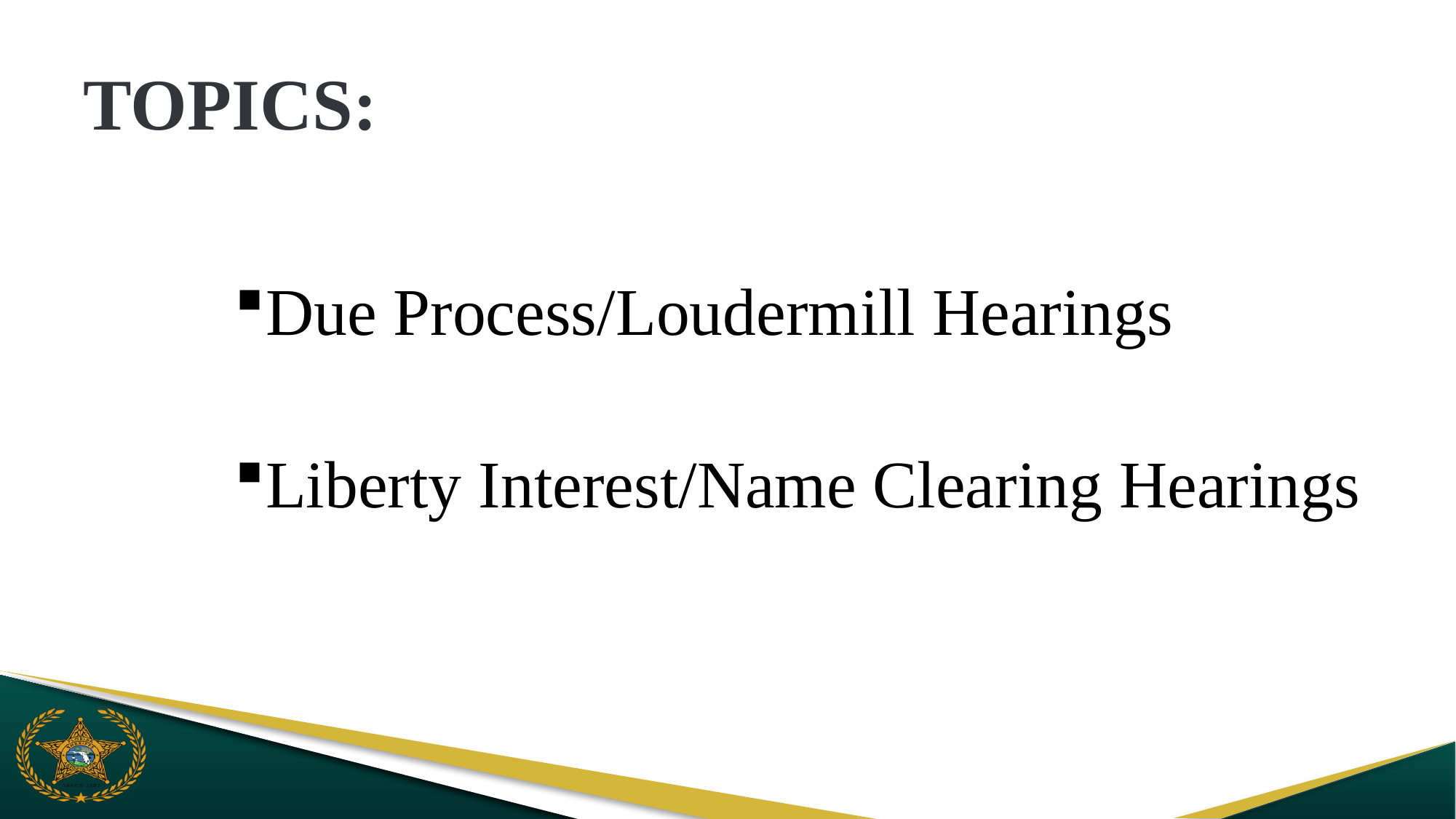

# TOPICS:

Due Process/Loudermill Hearings

Liberty Interest/Name Clearing Hearings